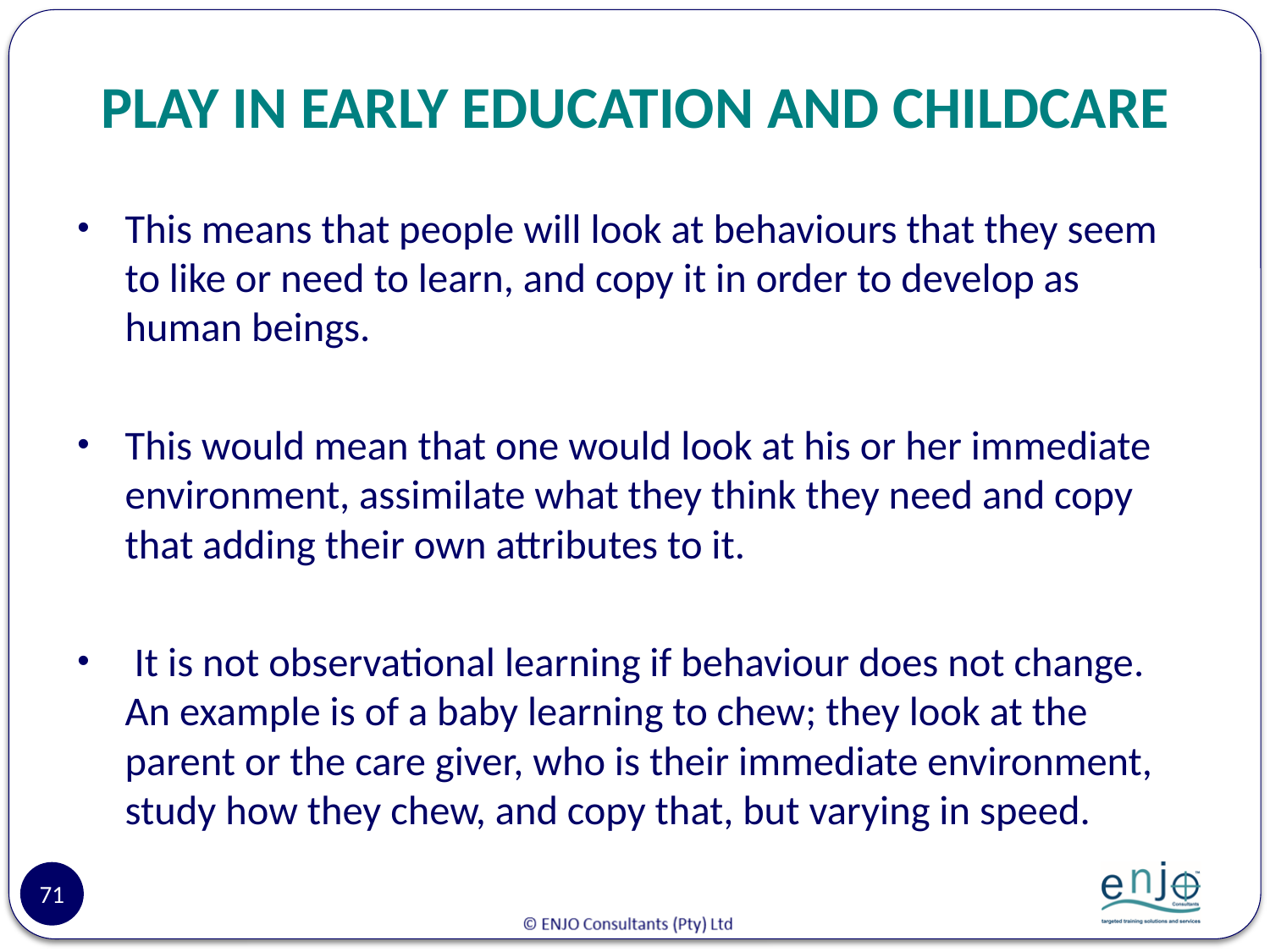

# PLAY IN EARLY EDUCATION AND CHILDCARE
This means that people will look at behaviours that they seem to like or need to learn, and copy it in order to develop as human beings.

This would mean that one would look at his or her immediate environment, assimilate what they think they need and copy that adding their own attributes to it.

 It is not observational learning if behaviour does not change. An example is of a baby learning to chew; they look at the parent or the care giver, who is their immediate environment, study how they chew, and copy that, but varying in speed.

71